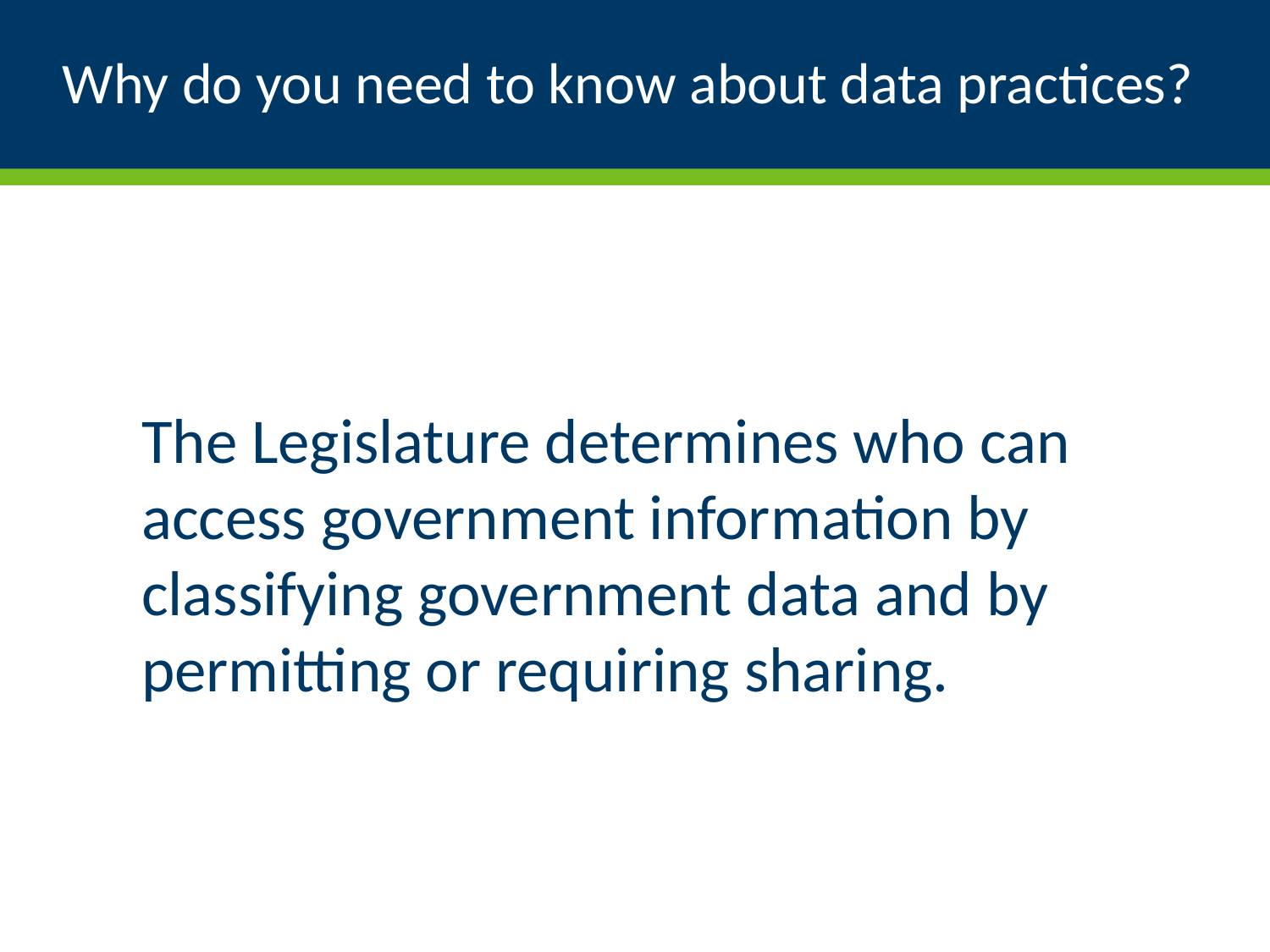

# Why do you need to know about data practices?
The Legislature determines who can access government information by classifying government data and by permitting or requiring sharing.